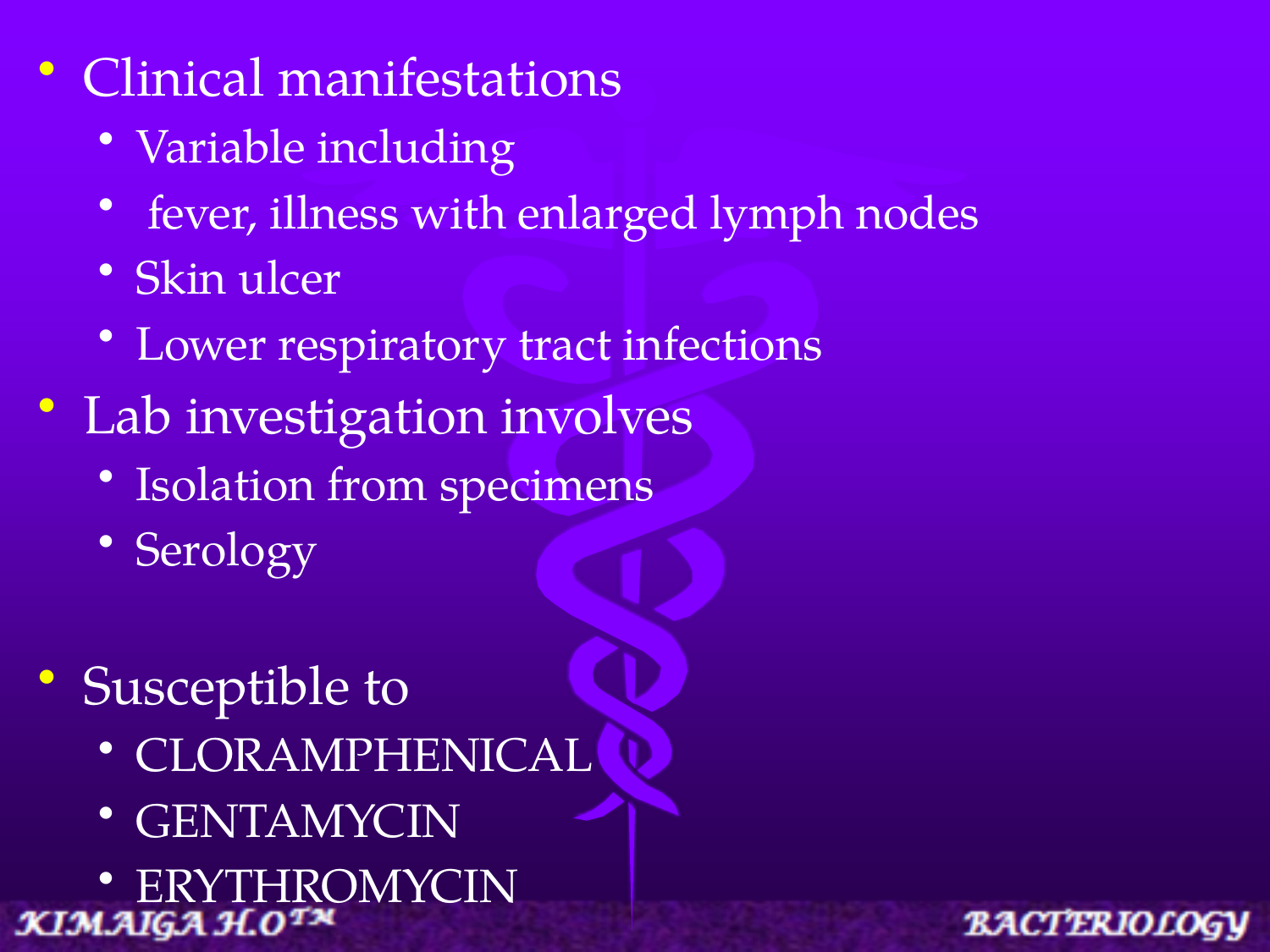

Clinical manifestations
Variable including
 fever, illness with enlarged lymph nodes
Skin ulcer
Lower respiratory tract infections
Lab investigation involves
Isolation from specimens
Serology

Susceptible to
CLORAMPHENICAL
GENTAMYCIN
ERYTHROMYCIN